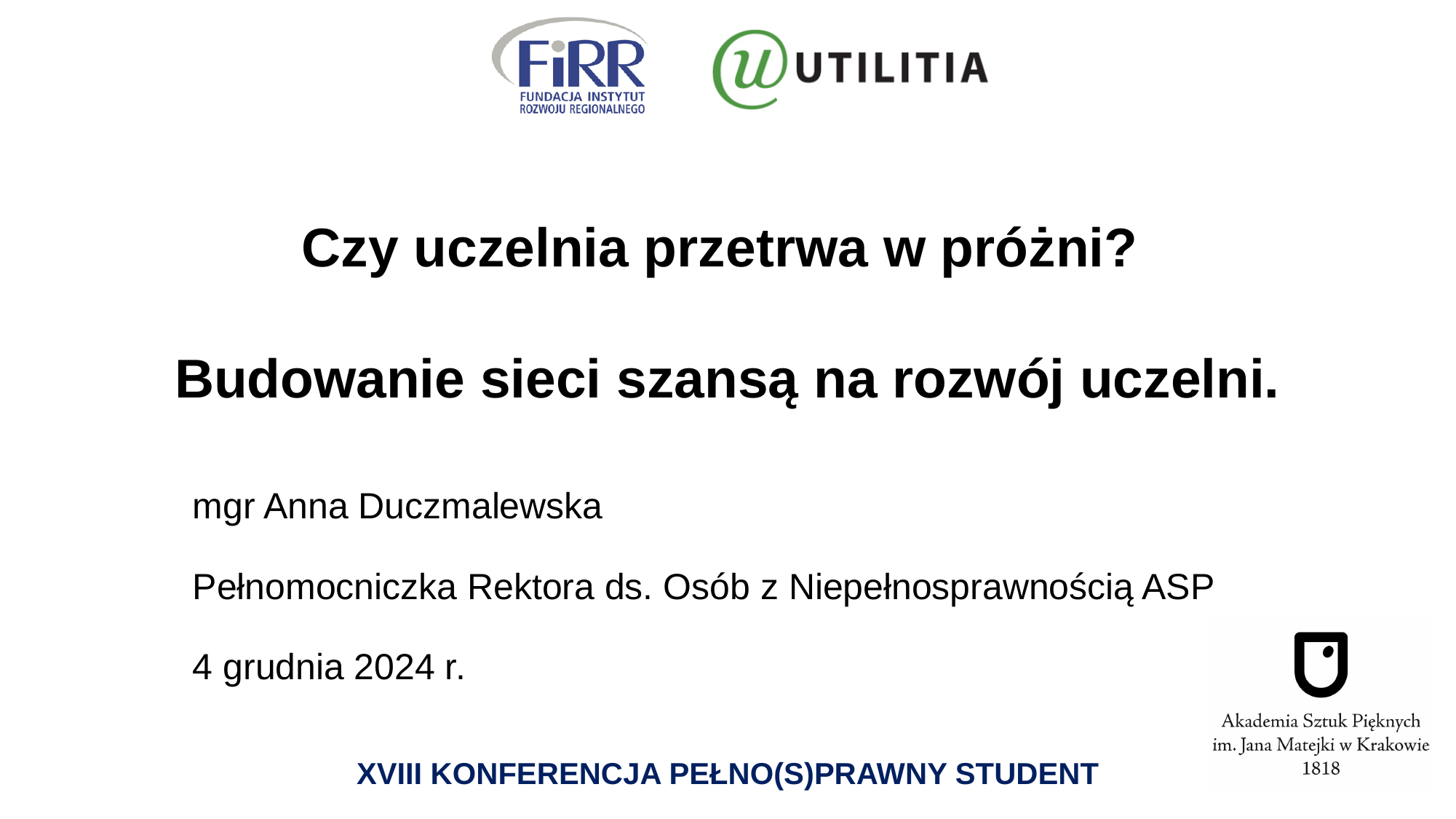

# Czy uczelnia przetrwa w próżni? Budowanie sieci szansą na rozwój uczelni.
mgr Anna Duczmalewska
Pełnomocniczka Rektora ds. Osób z Niepełnosprawnością ASP
4 grudnia 2024 r.